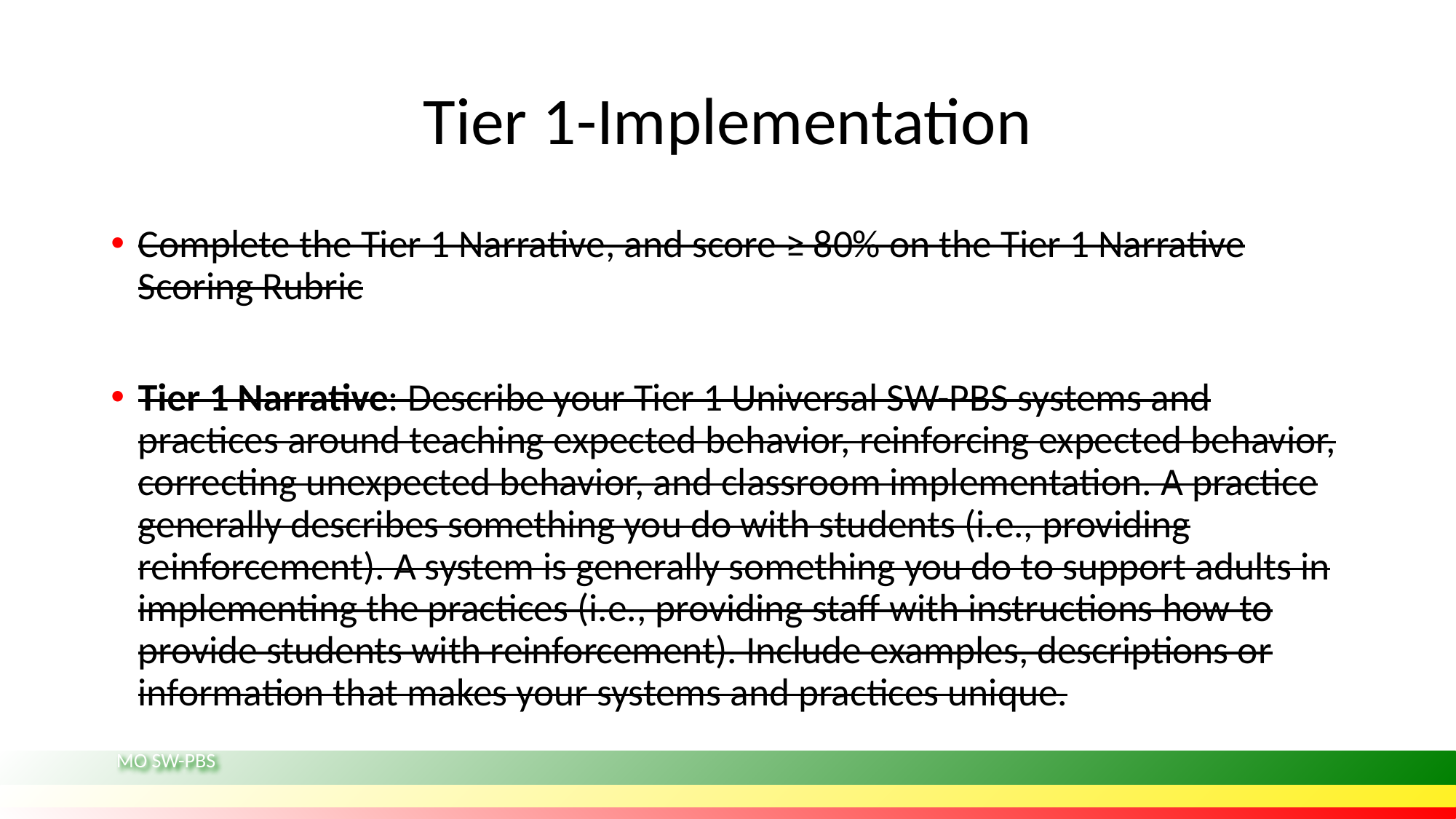

# Tier 1-Implementation
Complete the Tier 1 Narrative, and score ≥ 80% on the Tier 1 Narrative Scoring Rubric

Tier 1 Narrative: Describe your Tier 1 Universal SW-PBS systems and practices around teaching expected behavior, reinforcing expected behavior, correcting unexpected behavior, and classroom implementation. A practice generally describes something you do with students (i.e., providing reinforcement). A system is generally something you do to support adults in implementing the practices (i.e., providing staff with instructions how to provide students with reinforcement). Include examples, descriptions or information that makes your systems and practices unique.